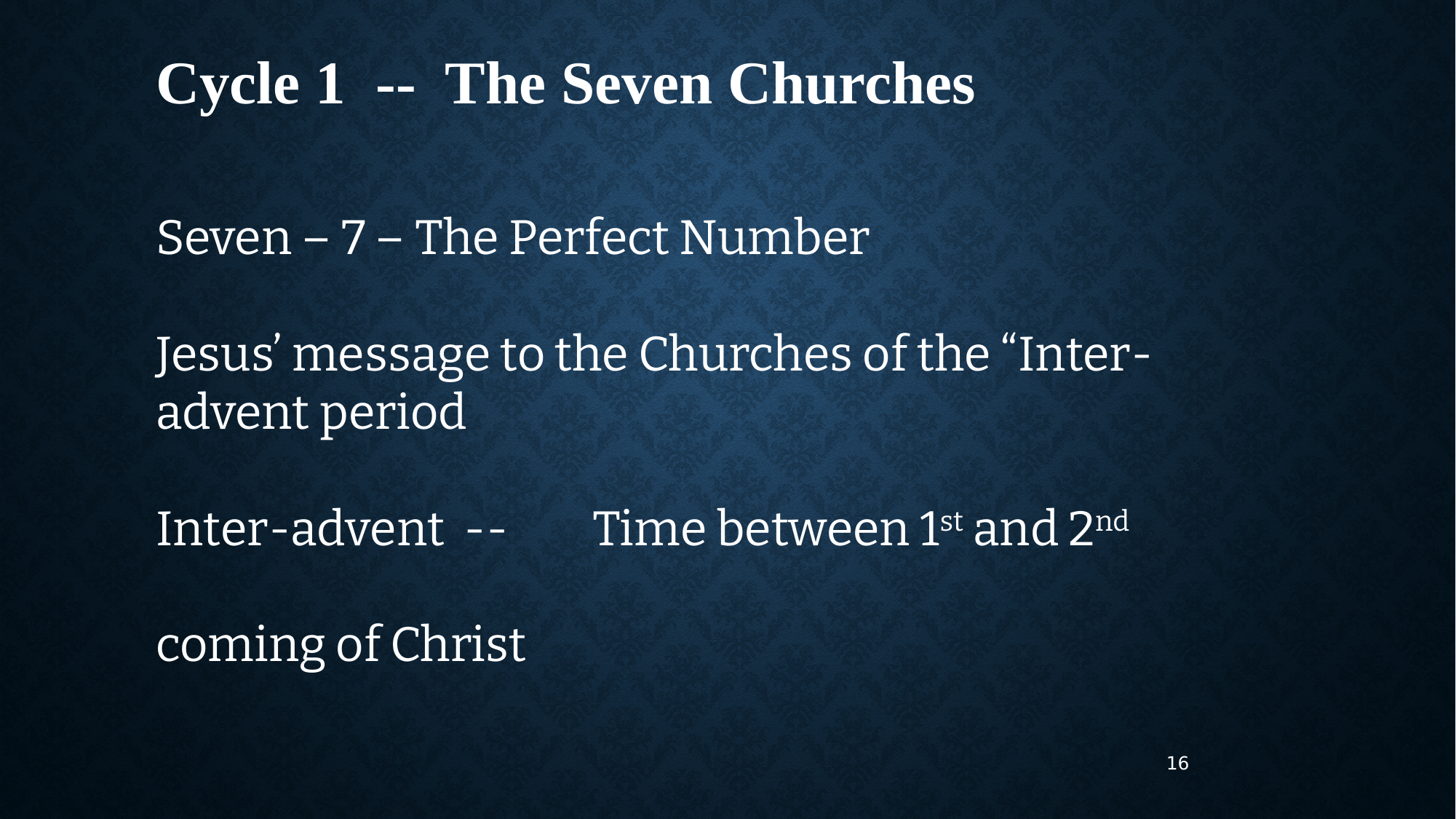

Cycle 1  --  The Seven Churches
Seven – 7 – The Perfect Number

Jesus’ message to the Churches of the “Inter-advent period

Inter-advent  --  	Time between 1st and 2nd 									coming of Christ

16